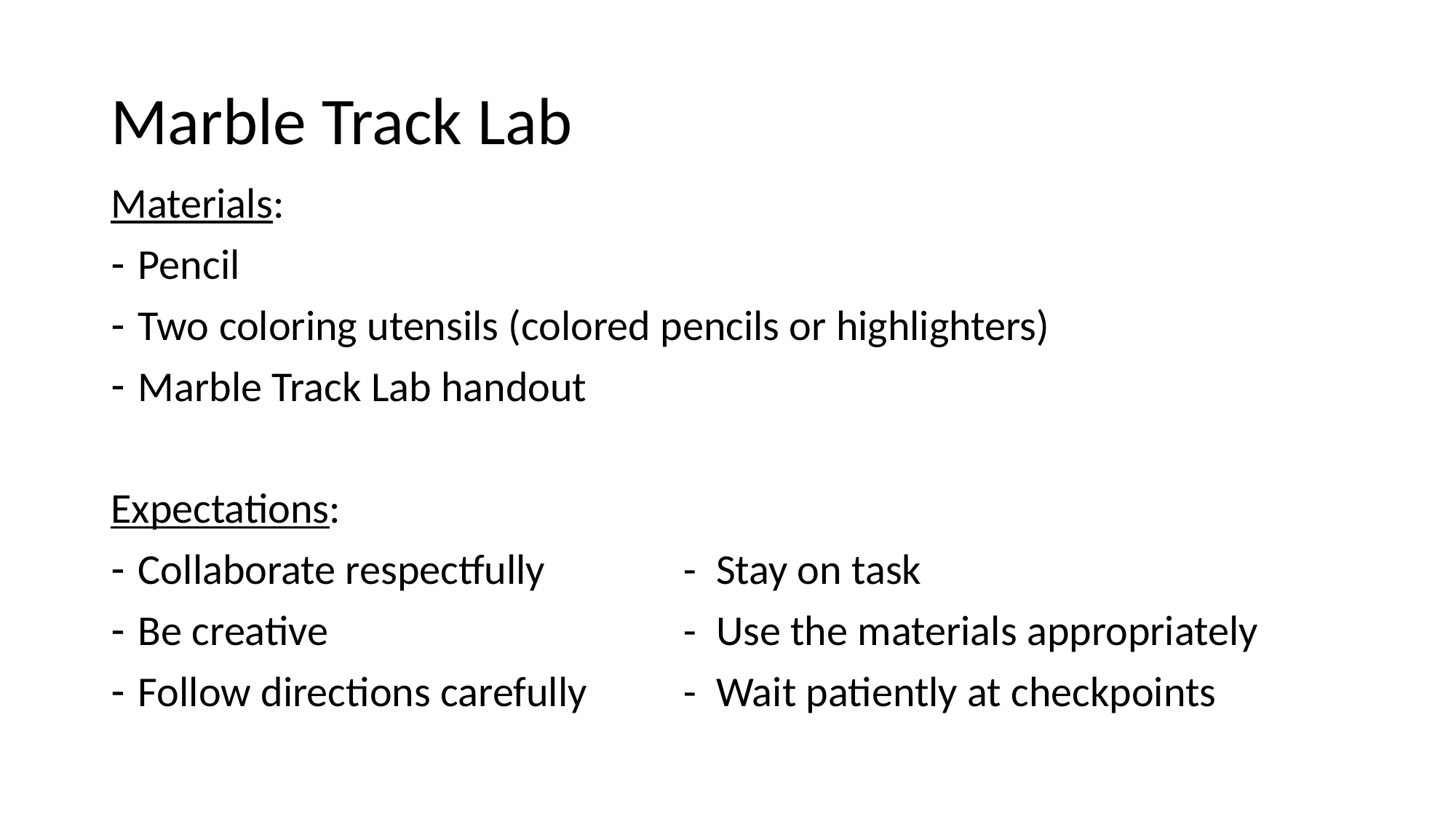

# Marble Track Lab
Materials:
Pencil
Two coloring utensils (colored pencils or highlighters)
Marble Track Lab handout

Expectations:
Collaborate respectfully		-  Stay on task
Be creative				-  Use the materials appropriately
Follow directions carefully	-  Wait patiently at checkpoints